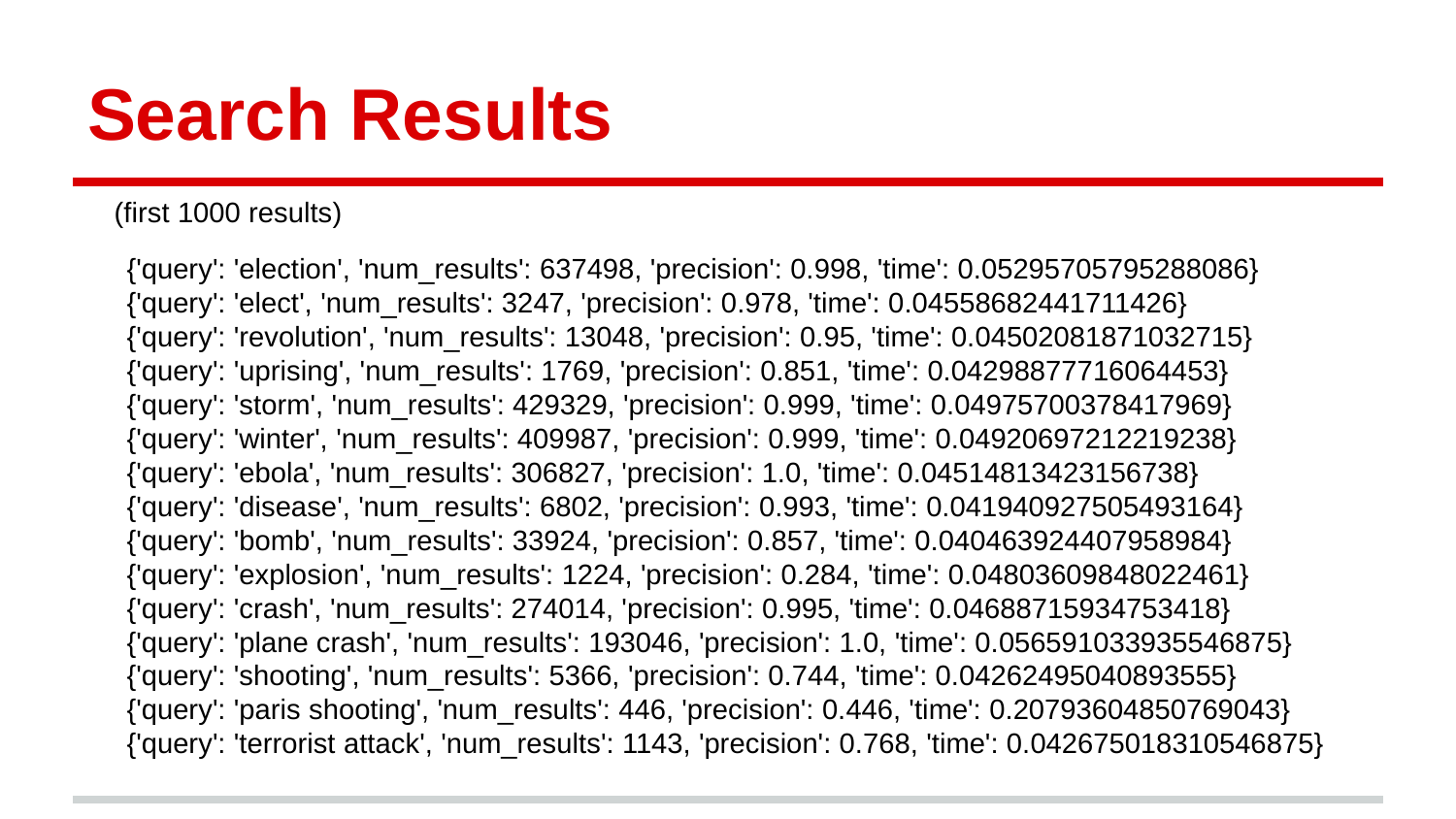

# Search Results
(first 1000 results)
{'query': 'election', 'num_results': 637498, 'precision': 0.998, 'time': 0.05295705795288086}
{'query': 'elect', 'num_results': 3247, 'precision': 0.978, 'time': 0.04558682441711426}
{'query': 'revolution', 'num_results': 13048, 'precision': 0.95, 'time': 0.04502081871032715}
{'query': 'uprising', 'num_results': 1769, 'precision': 0.851, 'time': 0.04298877716064453}
{'query': 'storm', 'num_results': 429329, 'precision': 0.999, 'time': 0.04975700378417969}
{'query': 'winter', 'num_results': 409987, 'precision': 0.999, 'time': 0.04920697212219238}
{'query': 'ebola', 'num_results': 306827, 'precision': 1.0, 'time': 0.04514813423156738}
{'query': 'disease', 'num_results': 6802, 'precision': 0.993, 'time': 0.041940927505493164}
{'query': 'bomb', 'num_results': 33924, 'precision': 0.857, 'time': 0.040463924407958984}
{'query': 'explosion', 'num_results': 1224, 'precision': 0.284, 'time': 0.04803609848022461}
{'query': 'crash', 'num_results': 274014, 'precision': 0.995, 'time': 0.04688715934753418}
{'query': 'plane crash', 'num_results': 193046, 'precision': 1.0, 'time': 0.056591033935546875}
{'query': 'shooting', 'num_results': 5366, 'precision': 0.744, 'time': 0.04262495040893555}
{'query': 'paris shooting', 'num_results': 446, 'precision': 0.446, 'time': 0.20793604850769043}
{'query': 'terrorist attack', 'num_results': 1143, 'precision': 0.768, 'time': 0.042675018310546875}